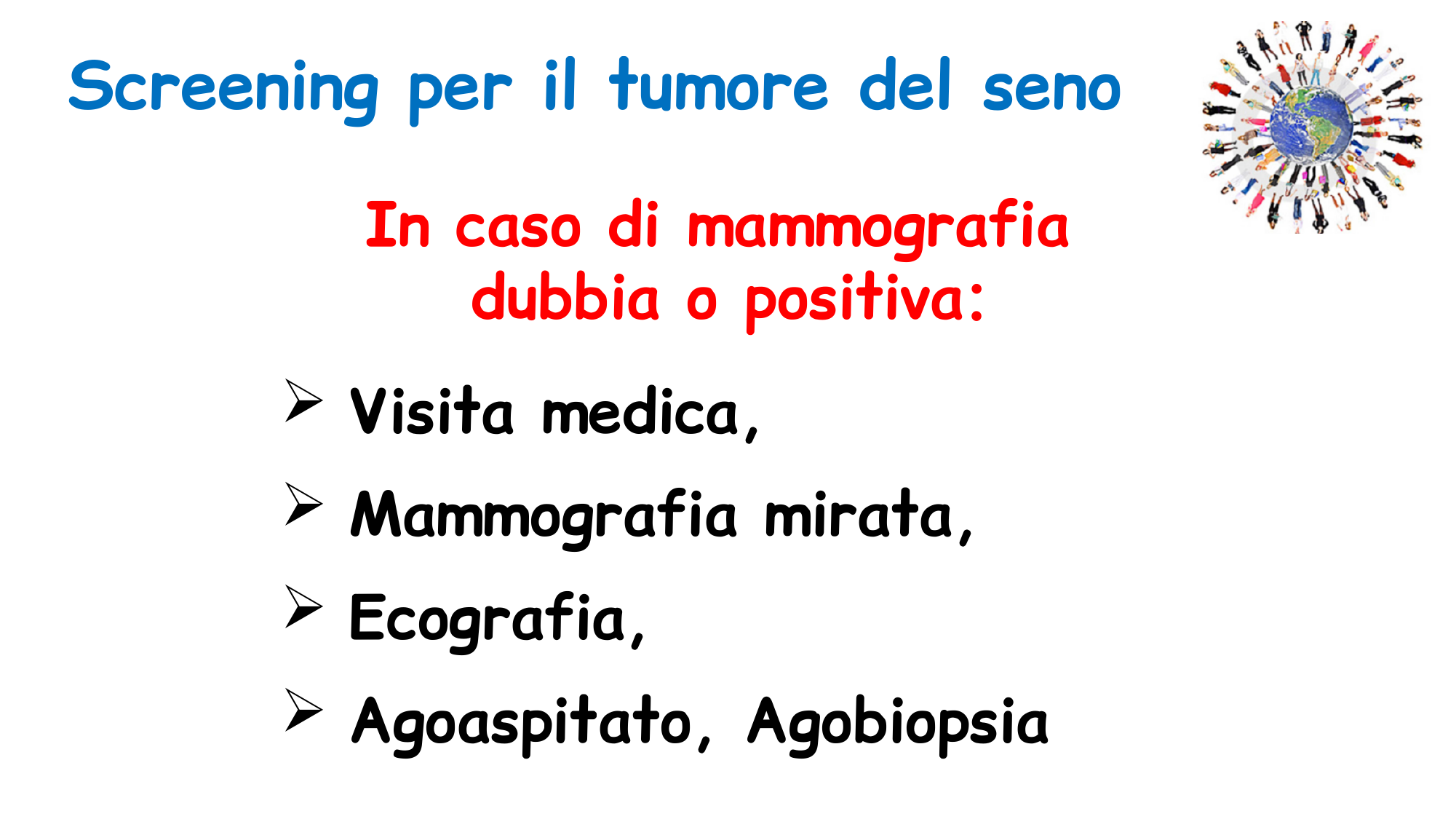

Screening per il tumore del seno
In caso di mammografia
dubbia o positiva:
Visita medica,
Mammografia mirata,
Ecografia,
Agoaspitato, Agobiopsia